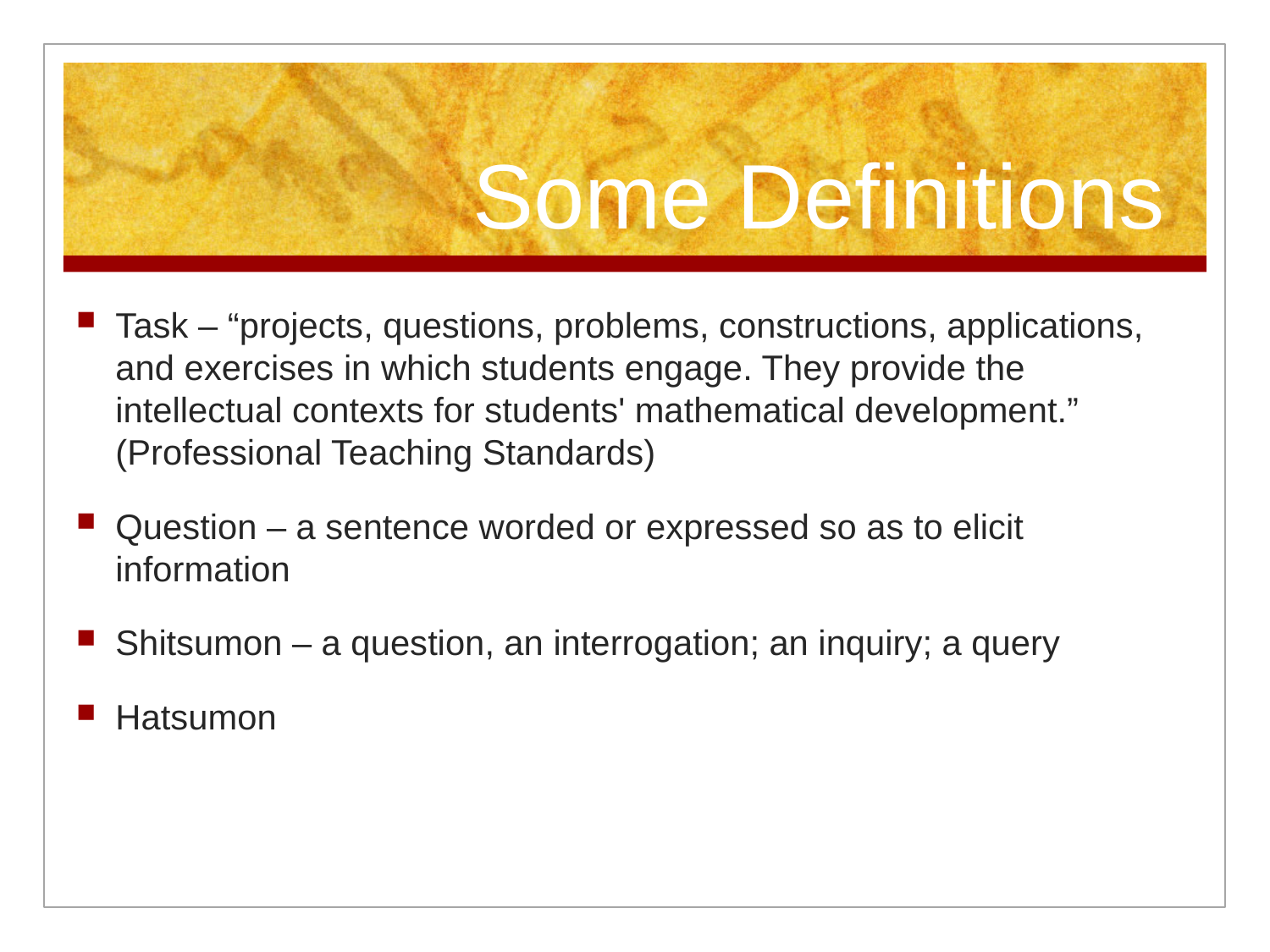

# Some Definitions
Task – “projects, questions, problems, constructions, applications, and exercises in which students engage. They provide the intellectual contexts for students' mathematical development.” (Professional Teaching Standards)
Question – a sentence worded or expressed so as to elicit information
Shitsumon – a question, an interrogation; an inquiry; a query
Hatsumon